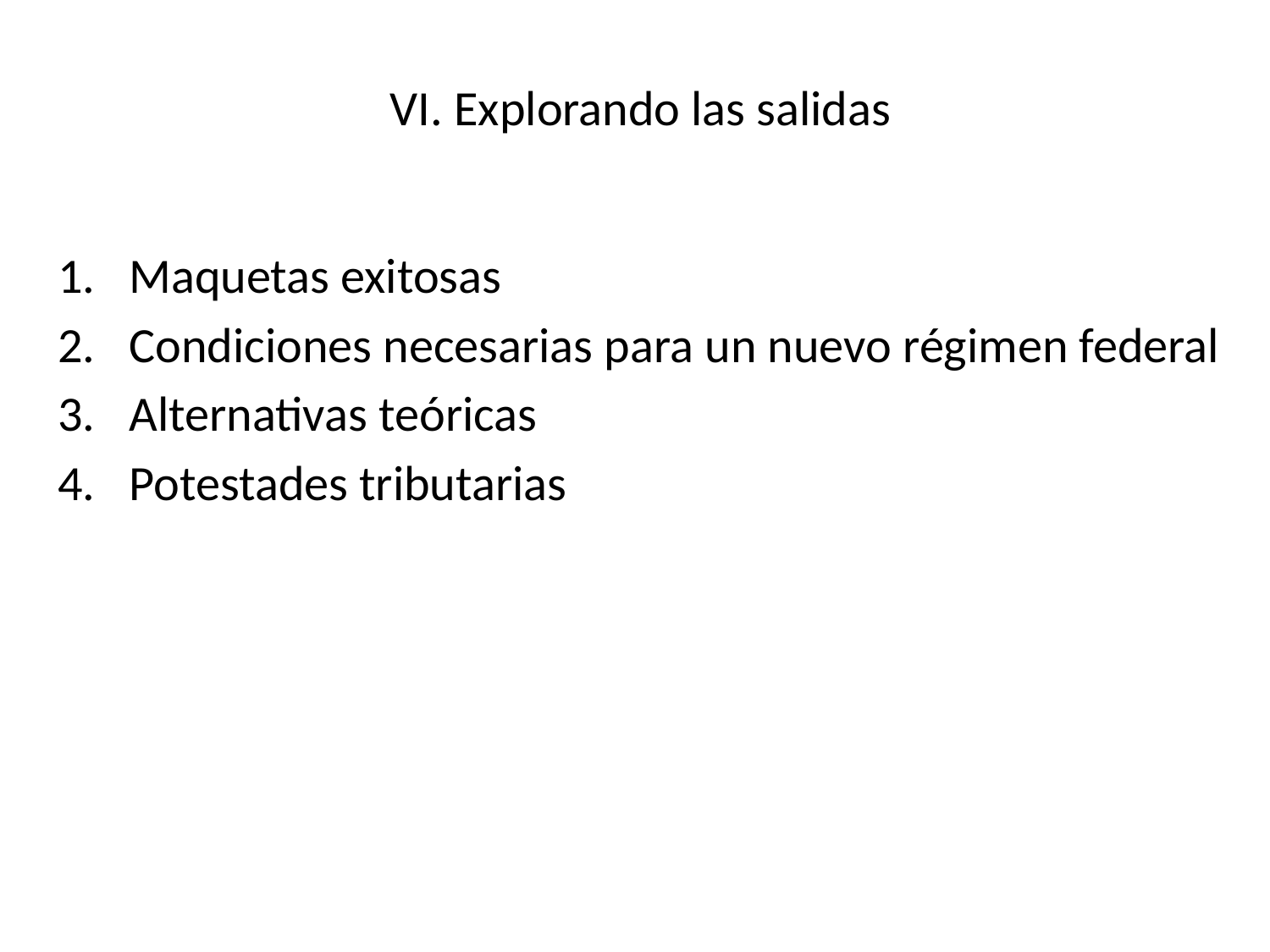

# VI. Explorando las salidas
Maquetas exitosas
Condiciones necesarias para un nuevo régimen federal
Alternativas teóricas
Potestades tributarias